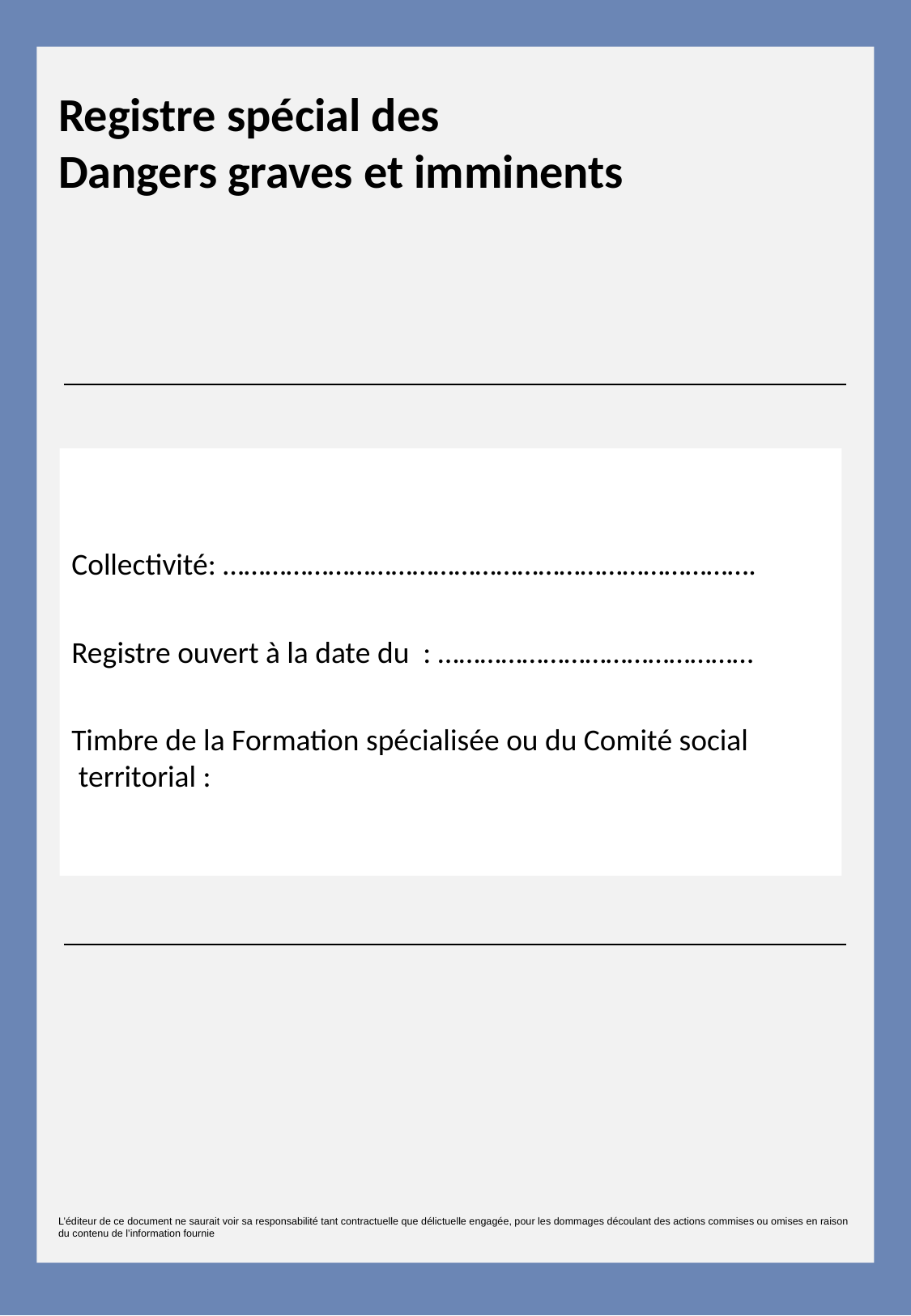

Registre spécial des
Dangers graves et imminents

Collectivité: ………………………………………………………………….
Registre ouvert à la date du  : ………………………………………
Timbre de la Formation spécialisée ou du Comité social
 territorial :
L’éditeur de ce document ne saurait voir sa responsabilité tant contractuelle que délictuelle engagée, pour les dommages découlant des actions commises ou omises en raison du contenu de l’information fournie